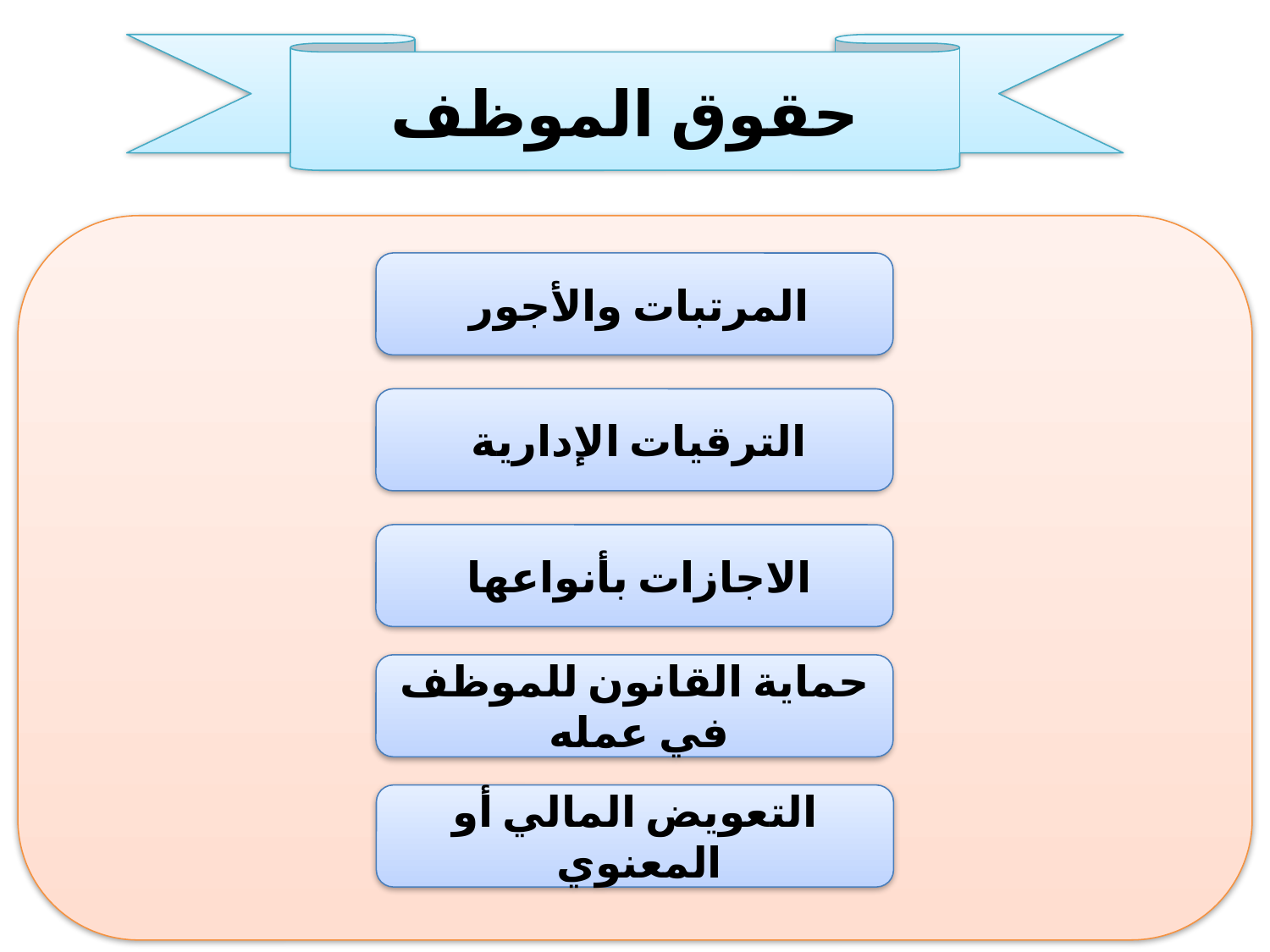

حقوق الموظف

المرتبات والأجور
الترقيات الإدارية
الاجازات بأنواعها
حماية القانون للموظف في عمله
التعويض المالي أو المعنوي